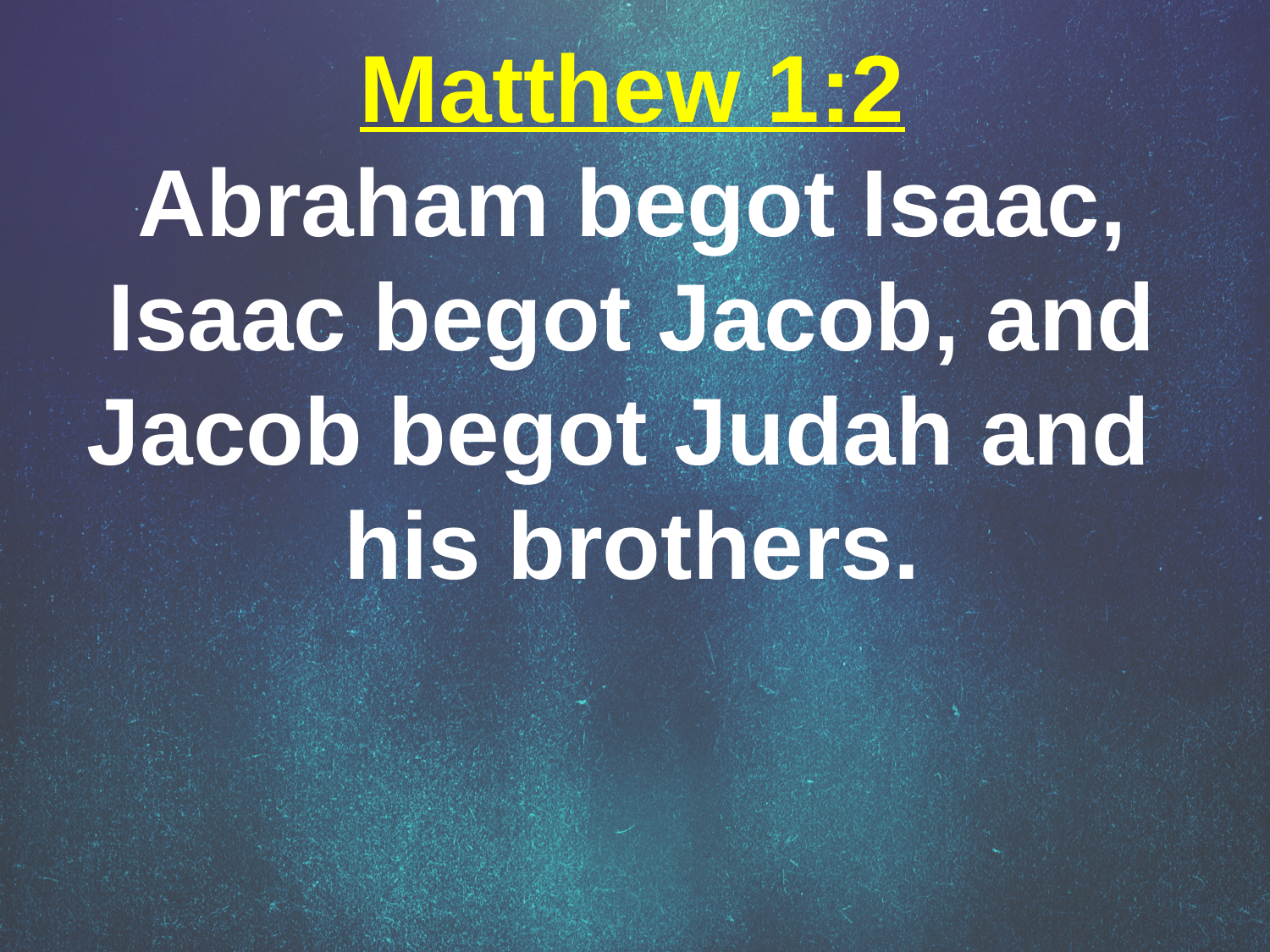

Matthew 1:2
Abraham begot Isaac, Isaac begot Jacob, and Jacob begot Judah and
his brothers.